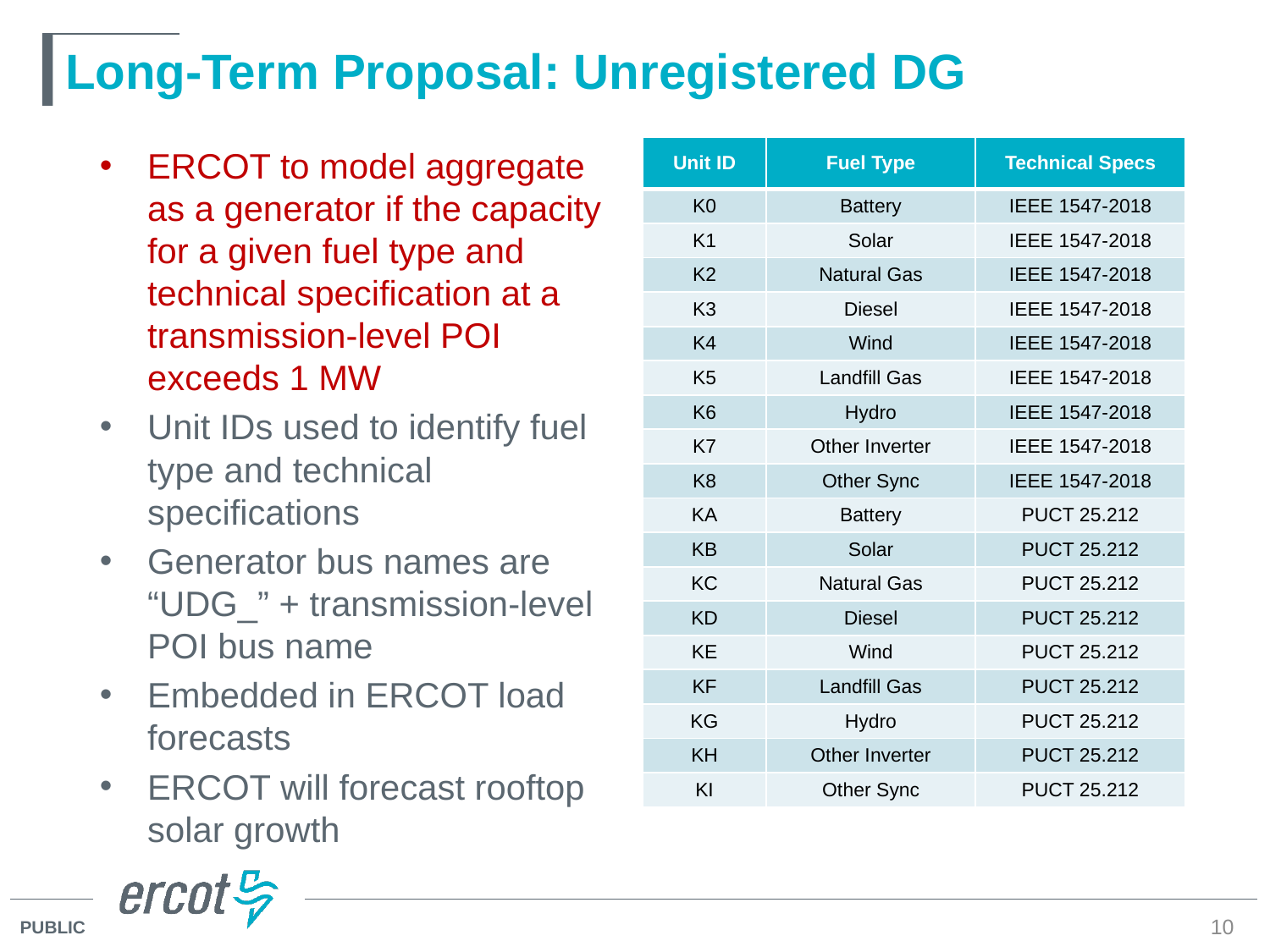

# Long-Term Proposal: Unregistered DG
| Unit ID | Fuel Type | Technical Specs |
| --- | --- | --- |
| K0 | Battery | IEEE 1547-2018 |
| K1 | Solar | IEEE 1547-2018 |
| K2 | Natural Gas | IEEE 1547-2018 |
| K3 | Diesel | IEEE 1547-2018 |
| K4 | Wind | IEEE 1547-2018 |
| K5 | Landfill Gas | IEEE 1547-2018 |
| K6 | Hydro | IEEE 1547-2018 |
| K7 | Other Inverter | IEEE 1547-2018 |
| K8 | Other Sync | IEEE 1547-2018 |
| KA | Battery | PUCT 25.212 |
| KB | Solar | PUCT 25.212 |
| KC | Natural Gas | PUCT 25.212 |
| KD | Diesel | PUCT 25.212 |
| KE | Wind | PUCT 25.212 |
| KF | Landfill Gas | PUCT 25.212 |
| KG | Hydro | PUCT 25.212 |
| KH | Other Inverter | PUCT 25.212 |
| KI | Other Sync | PUCT 25.212 |
ERCOT to model aggregate as a generator if the capacity for a given fuel type and technical specification at a transmission-level POI exceeds 1 MW
Unit IDs used to identify fuel type and technical specifications
Generator bus names are “UDG_” + transmission-level POI bus name
Embedded in ERCOT load forecasts
ERCOT will forecast rooftop solar growth
10